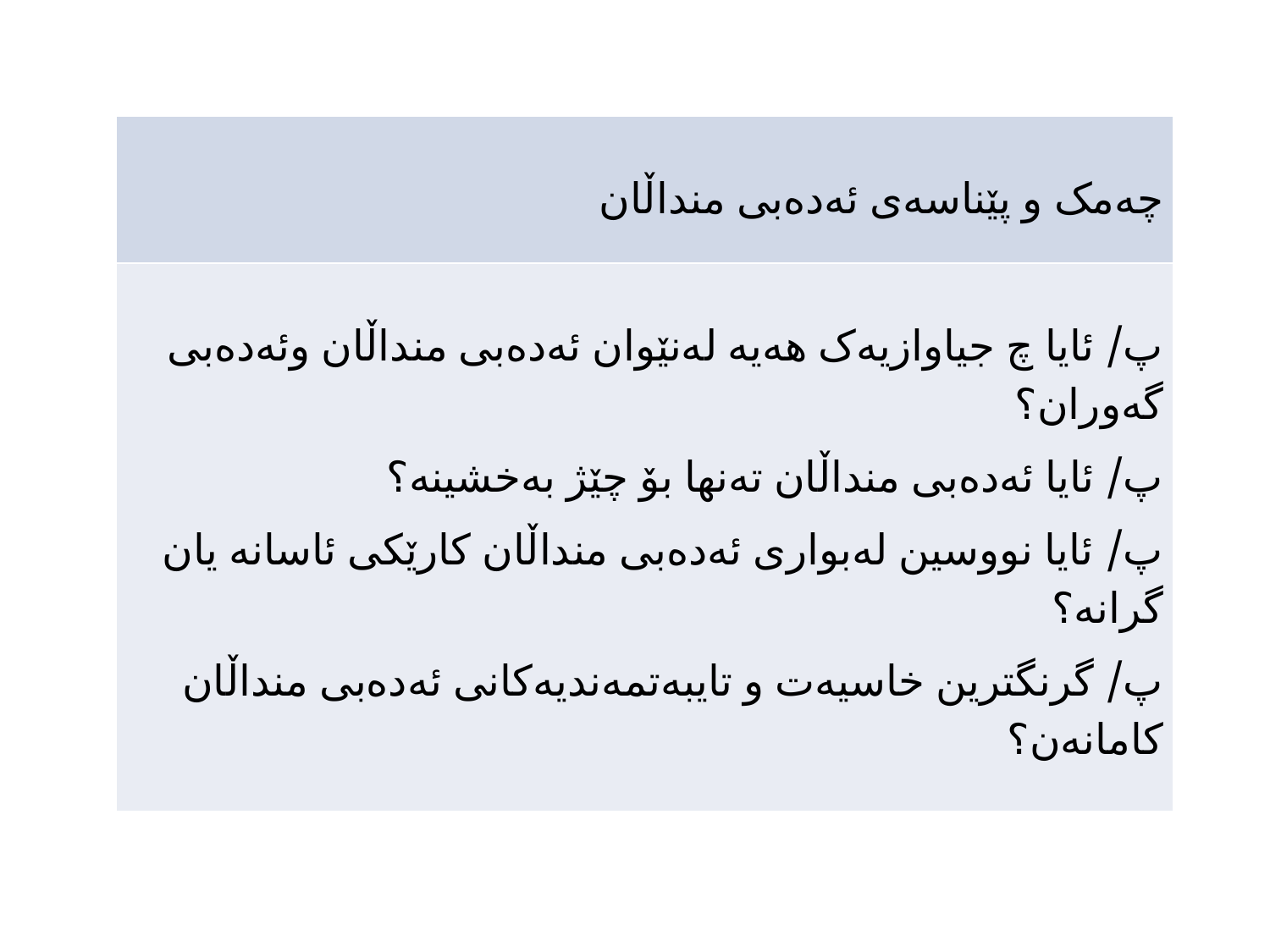

| چەمک و پێناسەی ئەدەبی منداڵان |
| --- |
| پ/ ئایا چ جیاوازیەک ھەیە لەنێوان ئەدەبی منداڵان وئەدەبی گەوران؟ پ/ ئایا ئەدەبی منداڵان تەنھا بۆ چێژ بەخشینە؟ پ/ ئایا نووسین لەبواری ئەدەبی منداڵان کارێکی ئاسانە یان گرانە؟ پ/ گرنگترین خاسیەت و تایبەتمەندیەکانی ئەدەبی منداڵان کامانەن؟ |